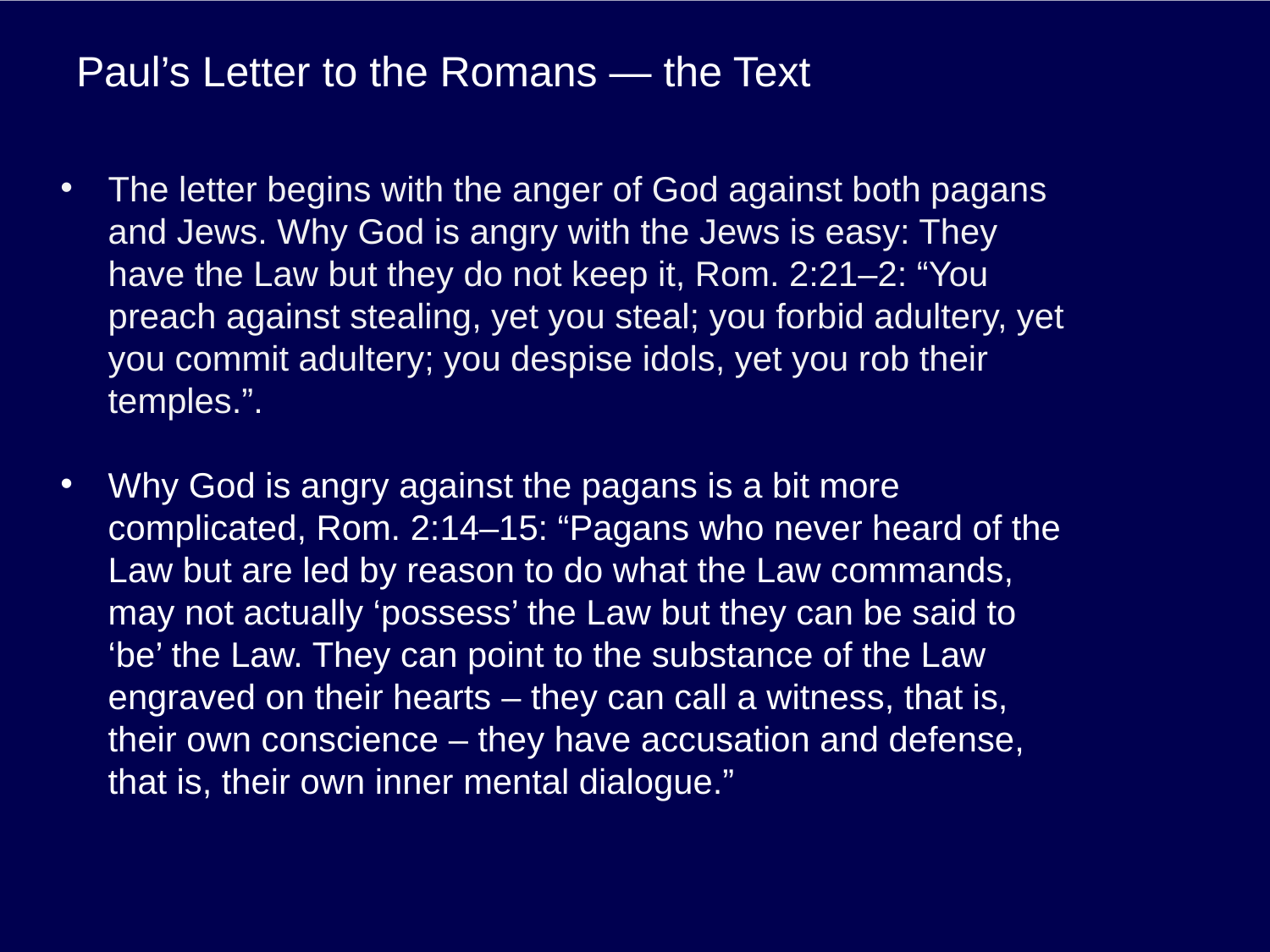

# Paul’s Letter to the Romans — the Text
The letter begins with the anger of God against both pagans and Jews. Why God is angry with the Jews is easy: They have the Law but they do not keep it, Rom. 2:21–2: “You preach against stealing, yet you steal; you forbid adultery, yet you commit adultery; you despise idols, yet you rob their temples.”.

Why God is angry against the pagans is a bit more complicated, Rom. 2:14–15: “Pagans who never heard of the Law but are led by reason to do what the Law commands, may not actually ‘possess’ the Law but they can be said to ‘be’ the Law. They can point to the substance of the Law engraved on their hearts – they can call a witness, that is, their own conscience – they have accusation and defense, that is, their own inner mental dialogue.”